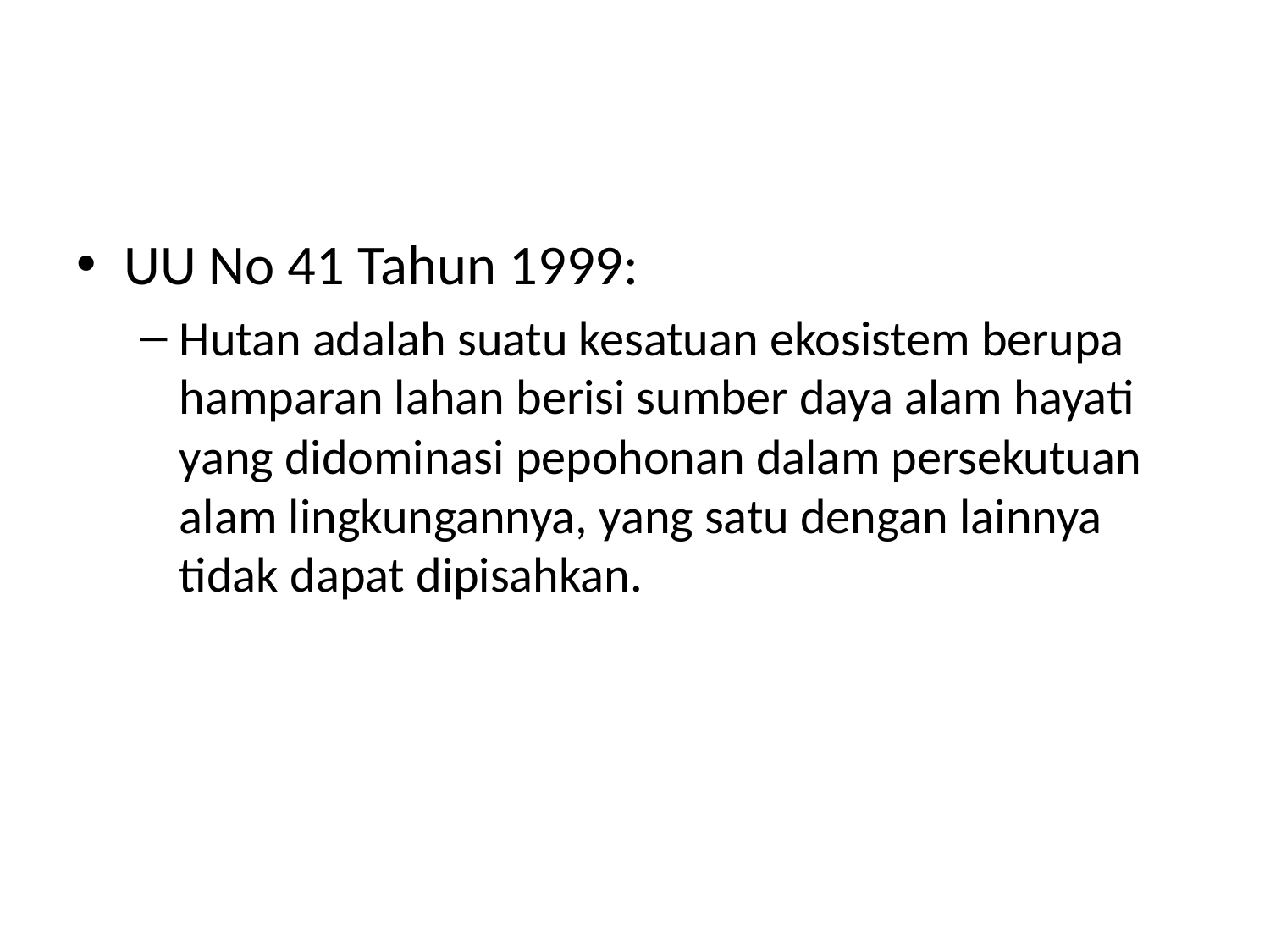

#
UU No 41 Tahun 1999:
Hutan adalah suatu kesatuan ekosistem berupa hamparan lahan berisi sumber daya alam hayati yang didominasi pepohonan dalam persekutuan alam lingkungannya, yang satu dengan lainnya tidak dapat dipisahkan.